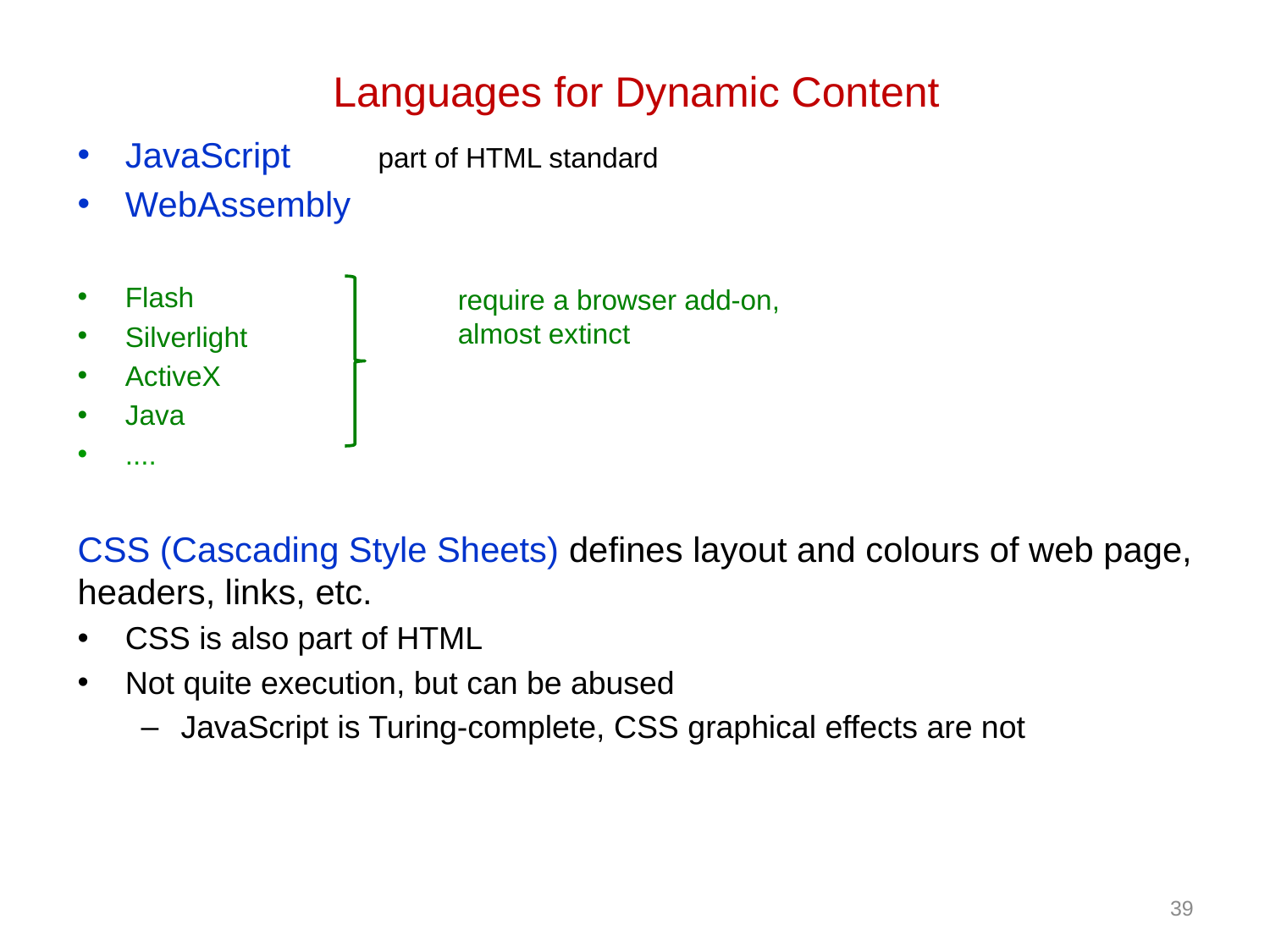

# Languages for Dynamic Content
JavaScript         part of HTML standard
WebAssembly

Flash
Silverlight
ActiveX
Java
....

CSS (Cascading Style Sheets) defines layout and colours of web page, headers, links, etc.
CSS is also part of HTML
Not quite execution, but can be abused
JavaScript is Turing-complete, CSS graphical effects are not

require a browser add-on,
almost extinct
39